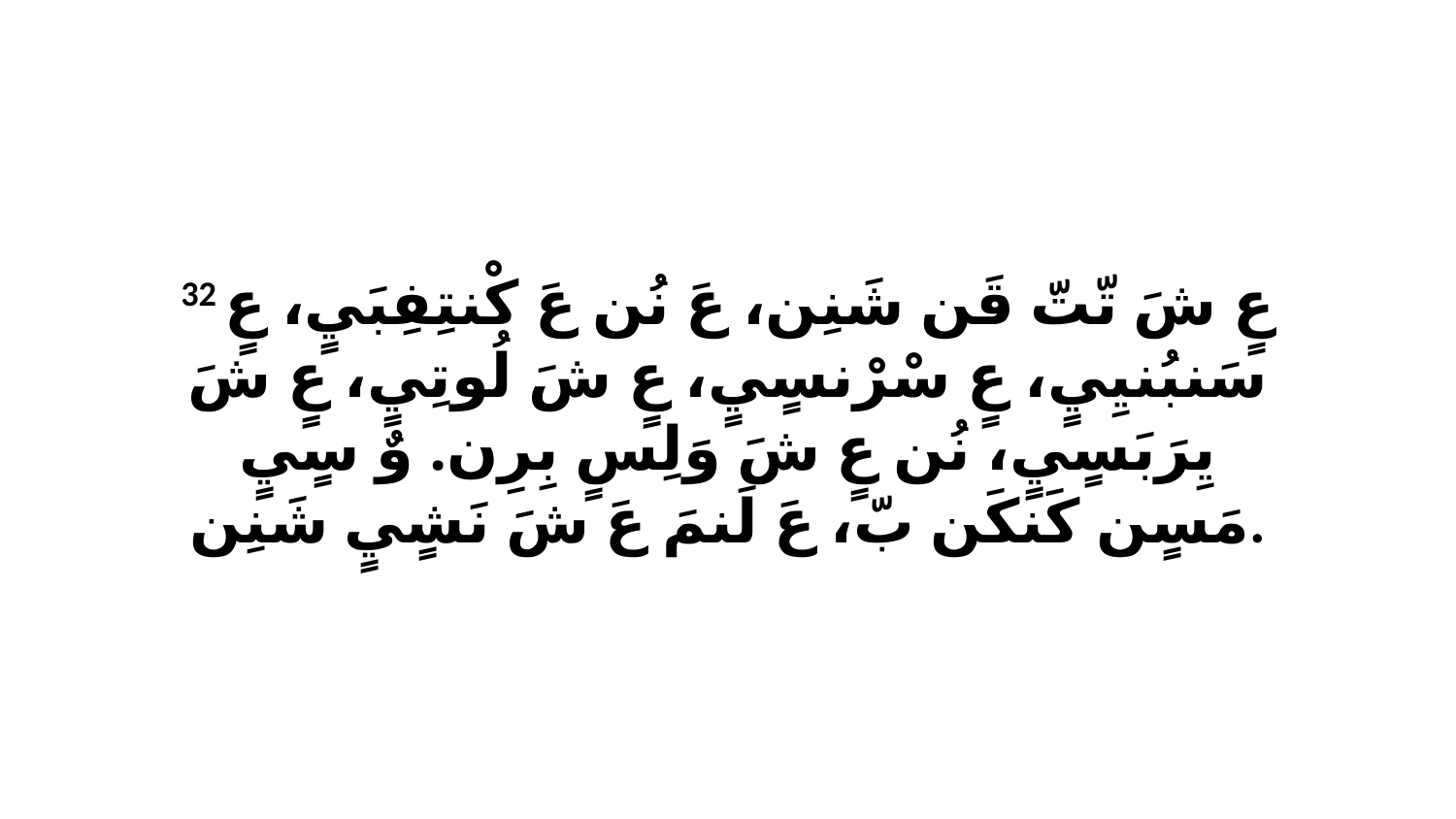

32 عٍ شَ تّتّ قَن شَنِن، عَ نُن عَ كْنتِفِبَيٍ، عٍ سَنبُنيِيٍ، عٍ سْرْنسٍيٍ، عٍ شَ لُوتِيٍ، عٍ شَ يِرَبَسٍيٍ، نُن عٍ شَ وَلِسٍ بِرِن. وٌ سٍيٍ مَسٍن كَنكَن بّ، عَ لَنمَ عَ شَ نَشٍيٍ شَنِن.